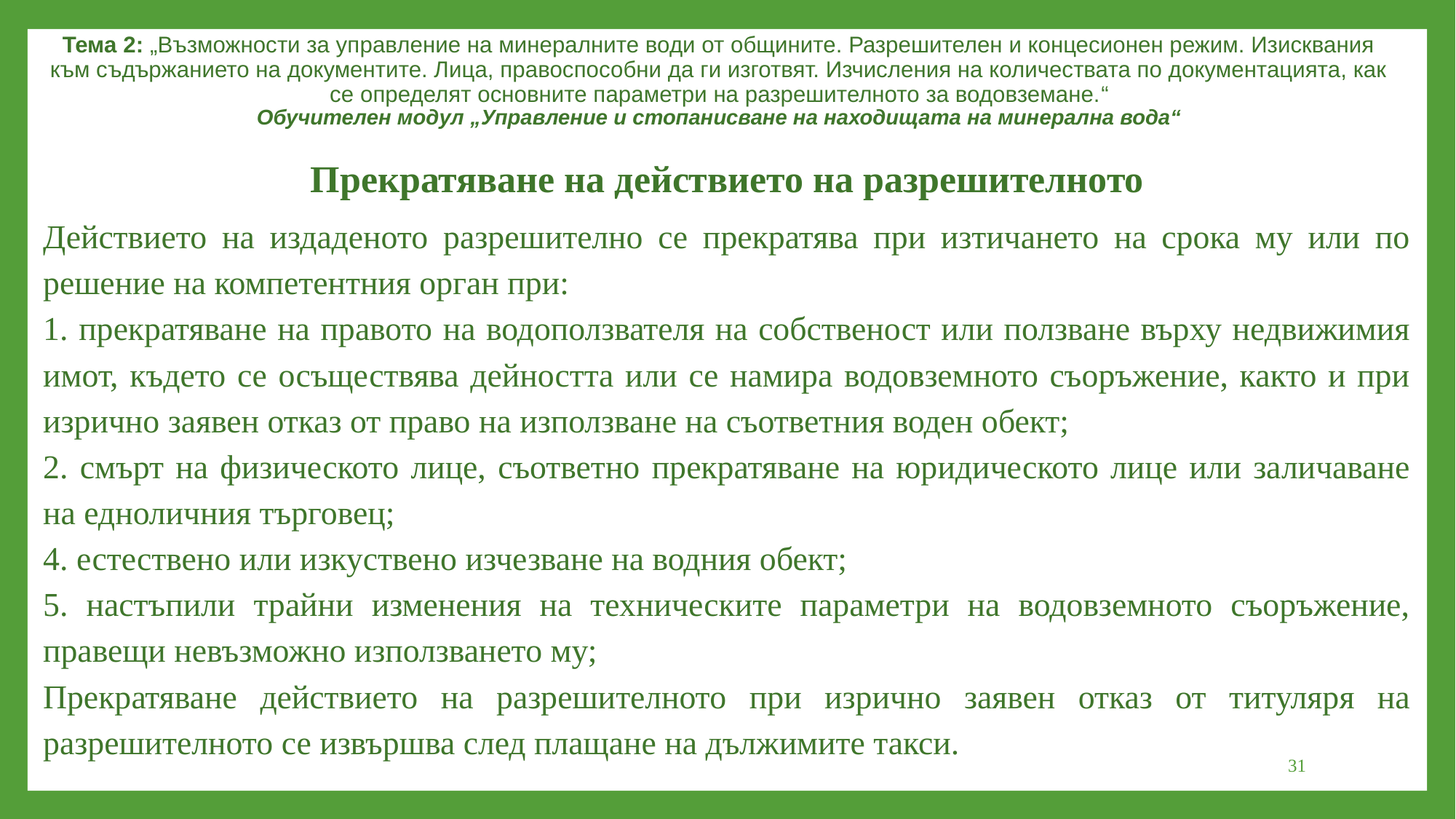

Тема 2: „Възможности за управление на минералните води от общините. Разрешителен и концесионен режим. Изисквания към съдържанието на документите. Лица, правоспособни да ги изготвят. Изчисления на количествата по документацията, как се определят основните параметри на разрешителното за водовземане.“
Обучителен модул „Управление и стопанисване на находищата на минерална вода“

Прекратяване на действието на разрешителното
Действието на издаденото разрешително се прекратява при изтичането на срока му или по решение на компетентния орган при:
1. прекратяване на правото на водоползвателя на собственост или ползване върху недвижимия имот, където се осъществява дейността или се намира водовземното съоръжение, както и при изрично заявен отказ от право на използване на съответния воден обект;
2. смърт на физическото лице, съответно прекратяване на юридическото лице или заличаване на едноличния търговец;
4. естествено или изкуствено изчезване на водния обект;
5. настъпили трайни изменения на техническите параметри на водовземното съоръжение, правещи невъзможно използването му;
Прекратяване действието на разрешителното при изрично заявен отказ от титуляря на разрешителното се извършва след плащане на дължимите такси.

31